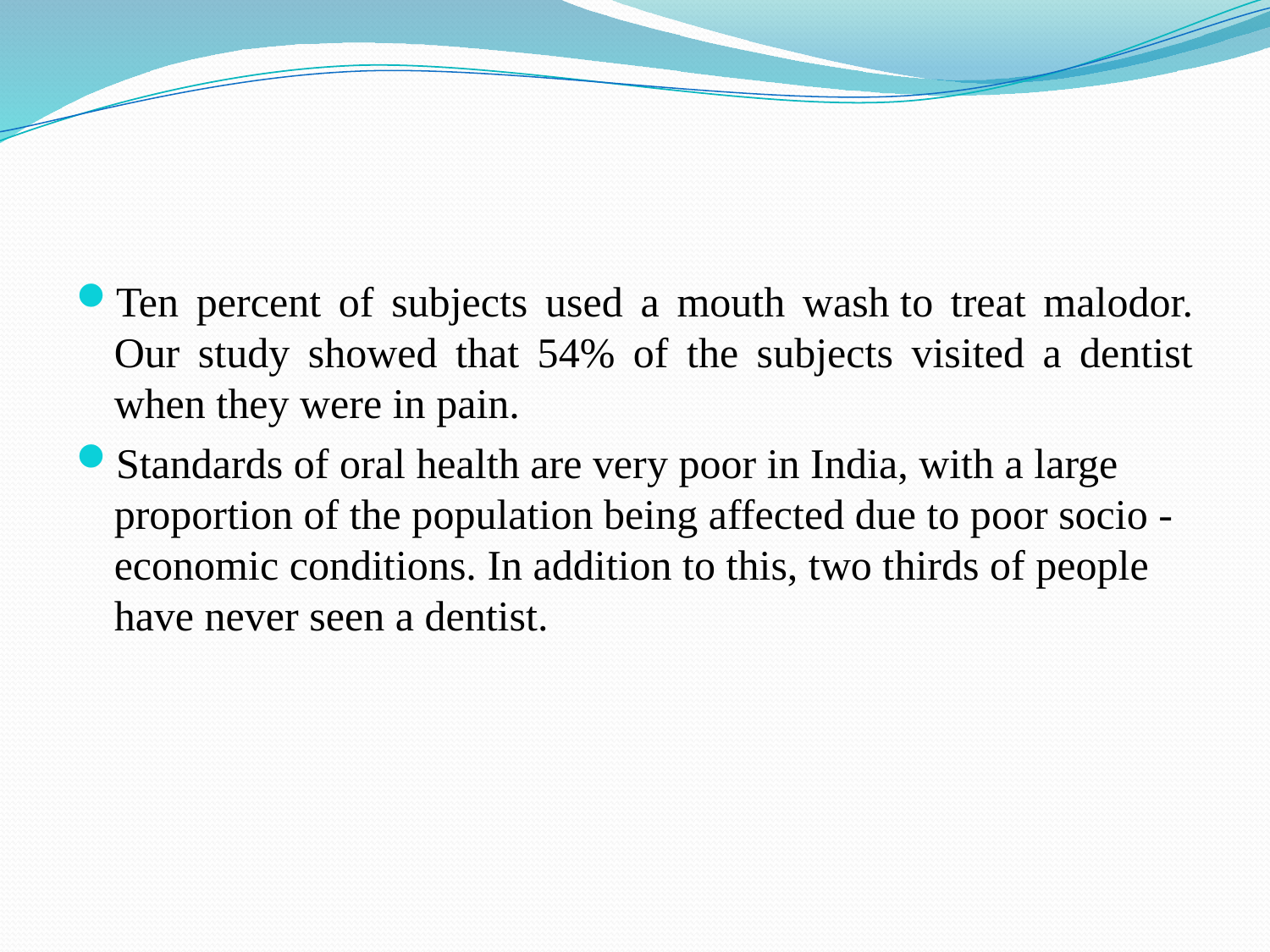

#
Ten percent of subjects used a mouth wash to treat malodor. Our study showed that 54% of the subjects visited a dentist when they were in pain.
Standards of oral health are very poor in India, with a large proportion of the population being affected due to poor socio - economic conditions. In addition to this, two thirds of people  have never seen a dentist.